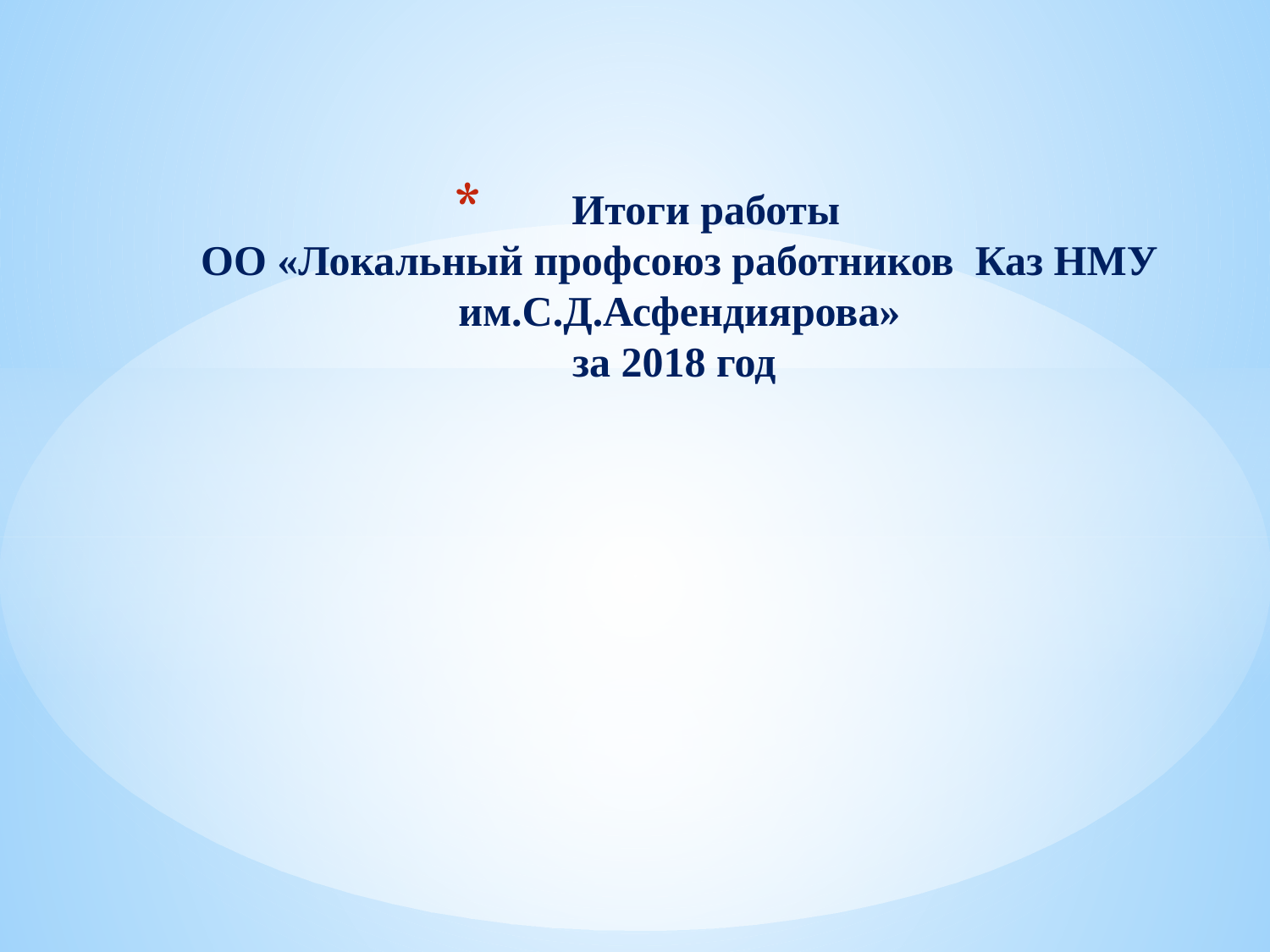

# Итоги работы ОО «Локальный профсоюз работников  Каз НМУ им.С.Д.Асфендиярова» за 2018 год